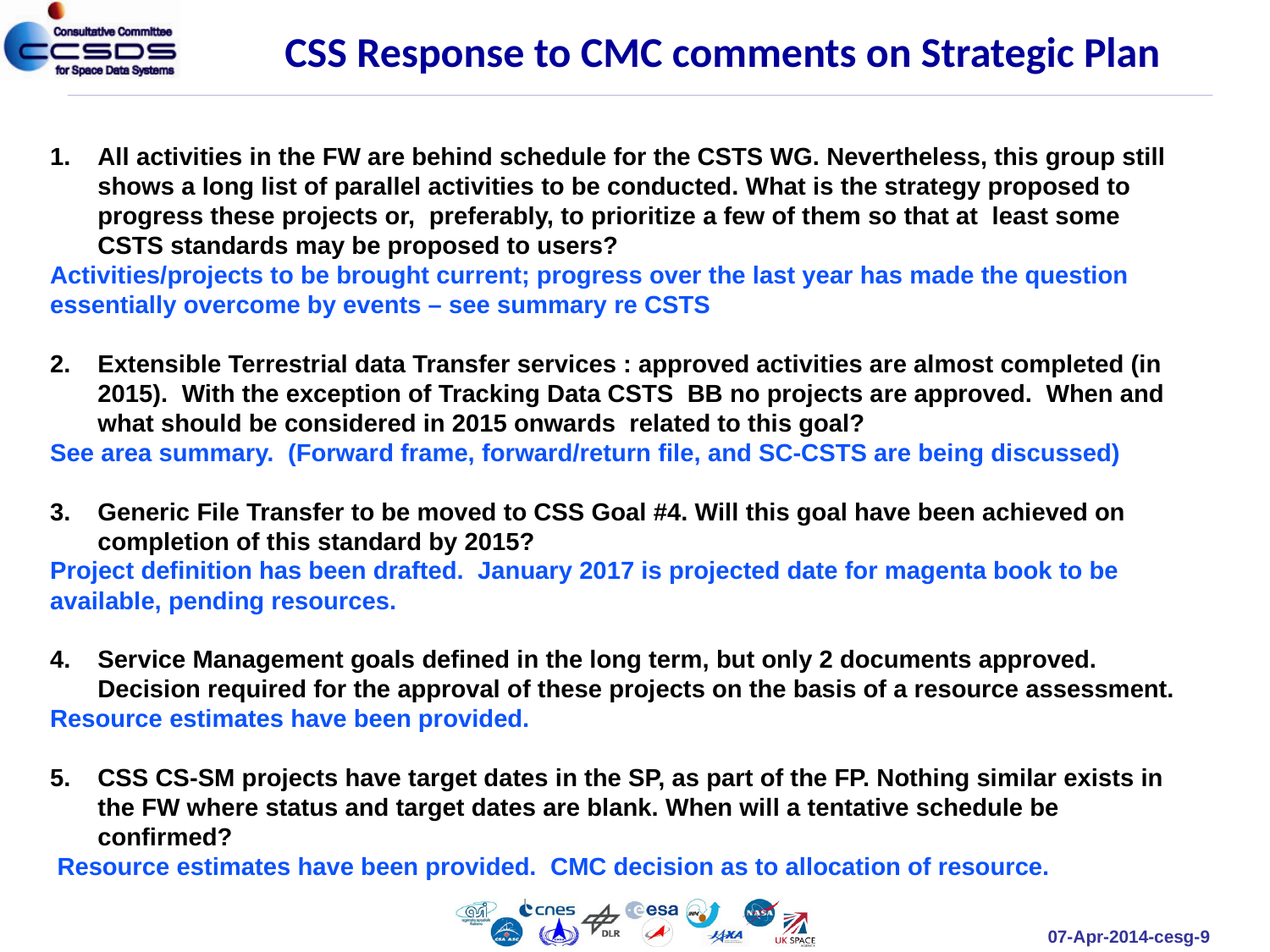

CSS Response to CMC comments on Strategic Plan
All activities in the FW are behind schedule for the CSTS WG. Nevertheless, this group still shows a long list of parallel activities to be conducted. What is the strategy proposed to progress these projects or,  preferably, to prioritize a few of them so that at  least some CSTS standards may be proposed to users?
Activities/projects to be brought current; progress over the last year has made the question essentially overcome by events – see summary re CSTS

Extensible Terrestrial data Transfer services : approved activities are almost completed (in 2015).  With the exception of Tracking Data CSTS  BB no projects are approved.  When and what should be considered in 2015 onwards  related to this goal?
See area summary.  (Forward frame, forward/return file, and SC-CSTS are being discussed)

Generic File Transfer to be moved to CSS Goal #4. Will this goal have been achieved on completion of this standard by 2015?
Project definition has been drafted.  January 2017 is projected date for magenta book to be available, pending resources.

Service Management goals defined in the long term, but only 2 documents approved. Decision required for the approval of these projects on the basis of a resource assessment.
Resource estimates have been provided.

CSS CS-SM projects have target dates in the SP, as part of the FP. Nothing similar exists in the FW where status and target dates are blank. When will a tentative schedule be confirmed?
 Resource estimates have been provided.  CMC decision as to allocation of resource.